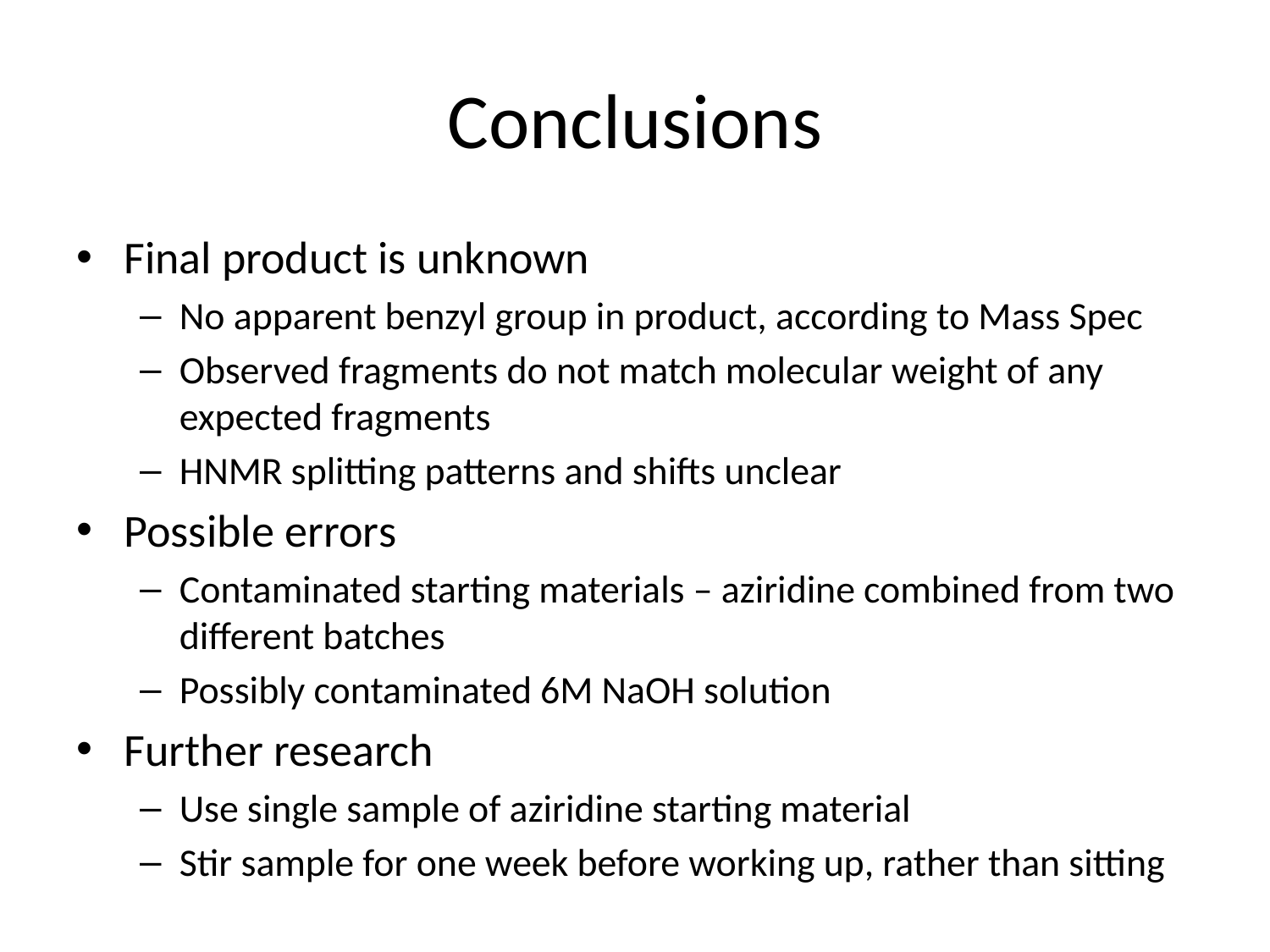

# Conclusions
Final product is unknown
No apparent benzyl group in product, according to Mass Spec
Observed fragments do not match molecular weight of any expected fragments
HNMR splitting patterns and shifts unclear
Possible errors
Contaminated starting materials – aziridine combined from two different batches
Possibly contaminated 6M NaOH solution
Further research
Use single sample of aziridine starting material
Stir sample for one week before working up, rather than sitting